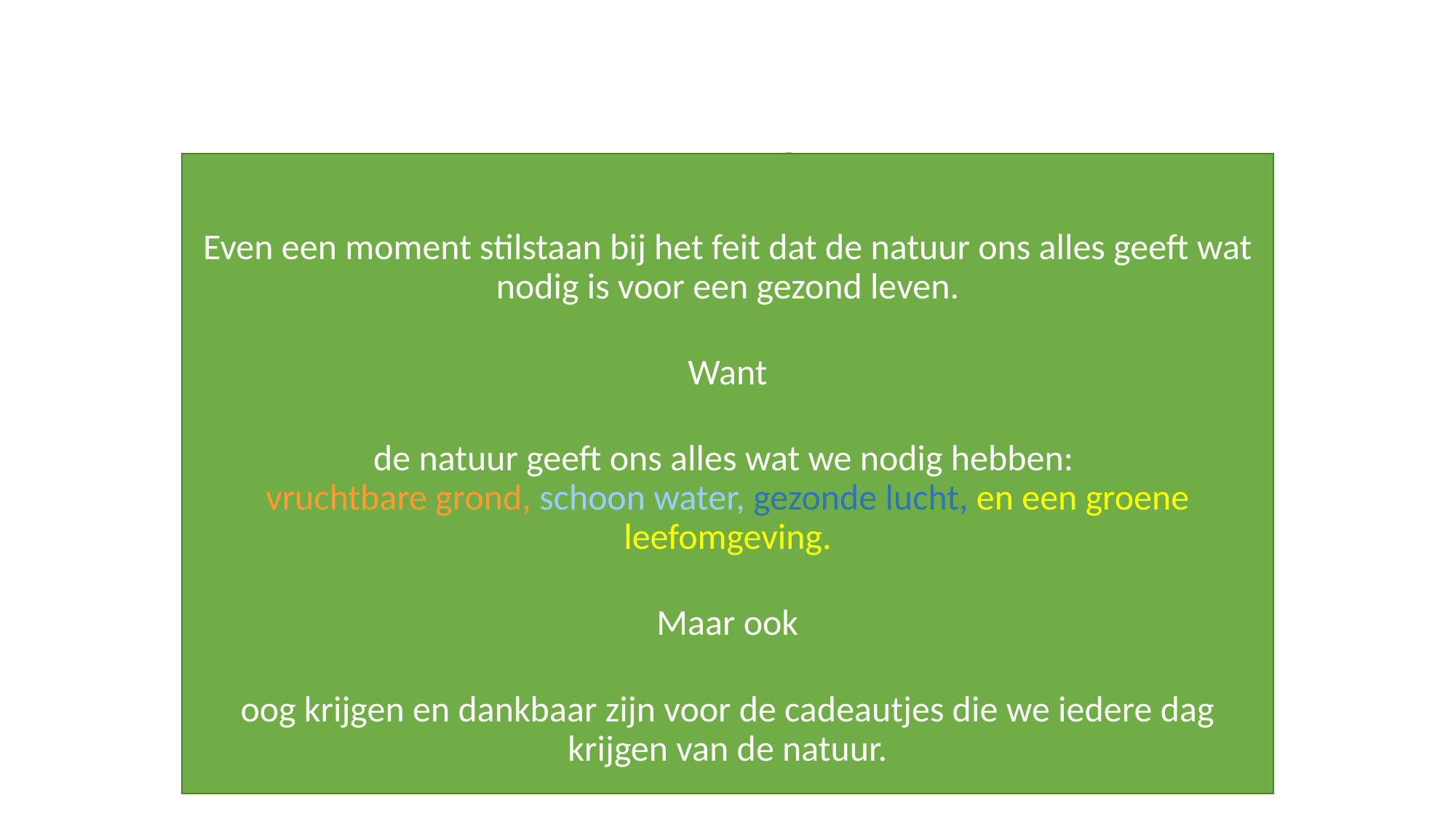

# Doel

Even een moment stilstaan bij het feit dat de natuur ons alles geeft wat nodig is voor een gezond leven.

Want

de natuur geeft ons alles wat we nodig hebben:
vruchtbare grond, schoon water, gezonde lucht, en een groene leefomgeving.

Maar ook

oog krijgen en dankbaar zijn voor de cadeautjes die we iedere dag krijgen van de natuur.